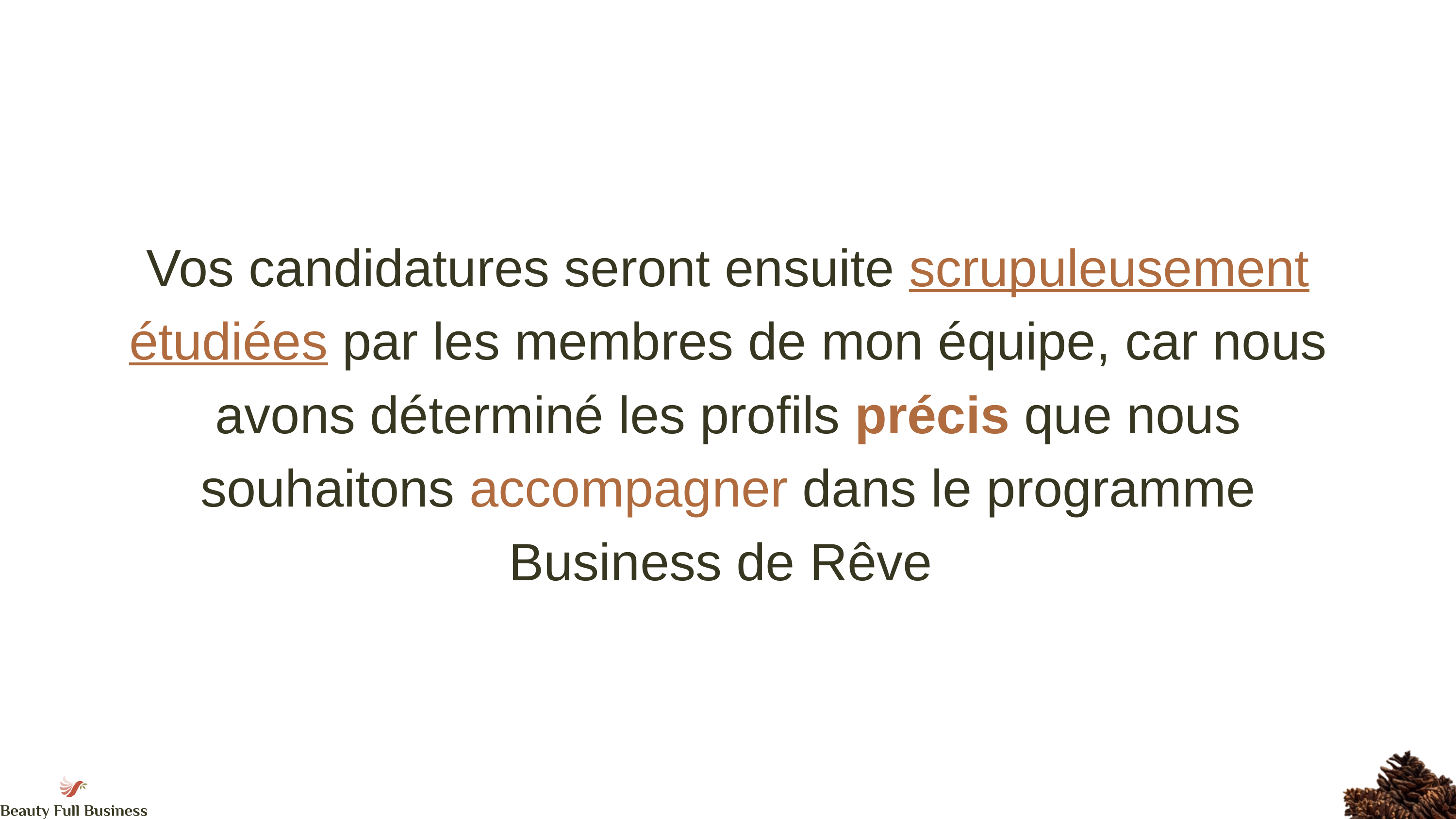

Vos candidatures seront ensuite scrupuleusement étudiées par les membres de mon équipe, car nous avons déterminé les profils précis que nous souhaitons accompagner dans le programme Business de Rêve